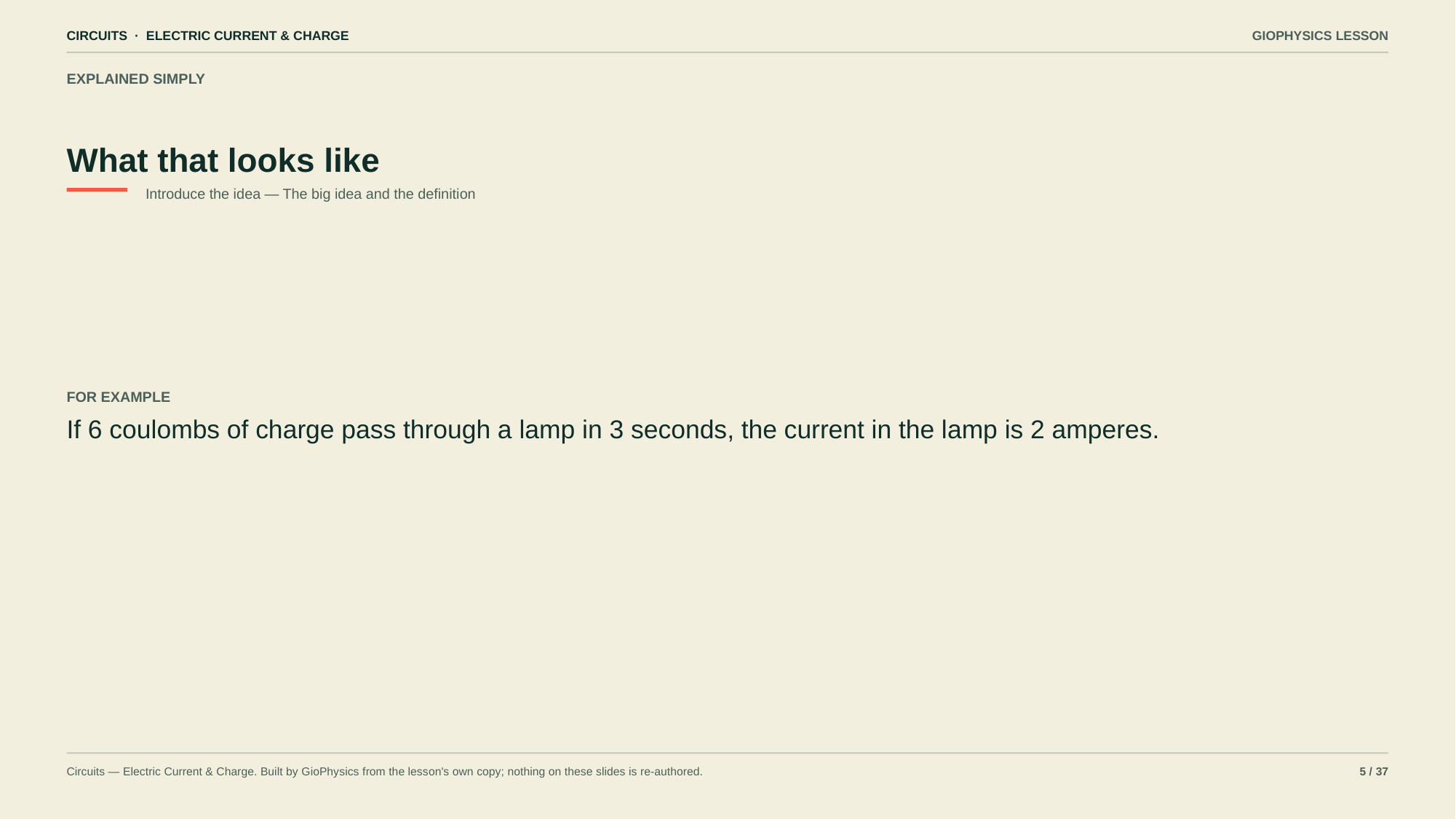

CIRCUITS  ·  ELECTRIC CURRENT & CHARGE
GIOPHYSICS LESSON

EXPLAINED SIMPLY
What that looks like
Introduce the idea — The big idea and the definition

FOR EXAMPLE
If 6 coulombs of charge pass through a lamp in 3 seconds, the current in the lamp is 2 amperes.

Circuits — Electric Current & Charge. Built by GioPhysics from the lesson's own copy; nothing on these slides is re-authored.
5 / 37